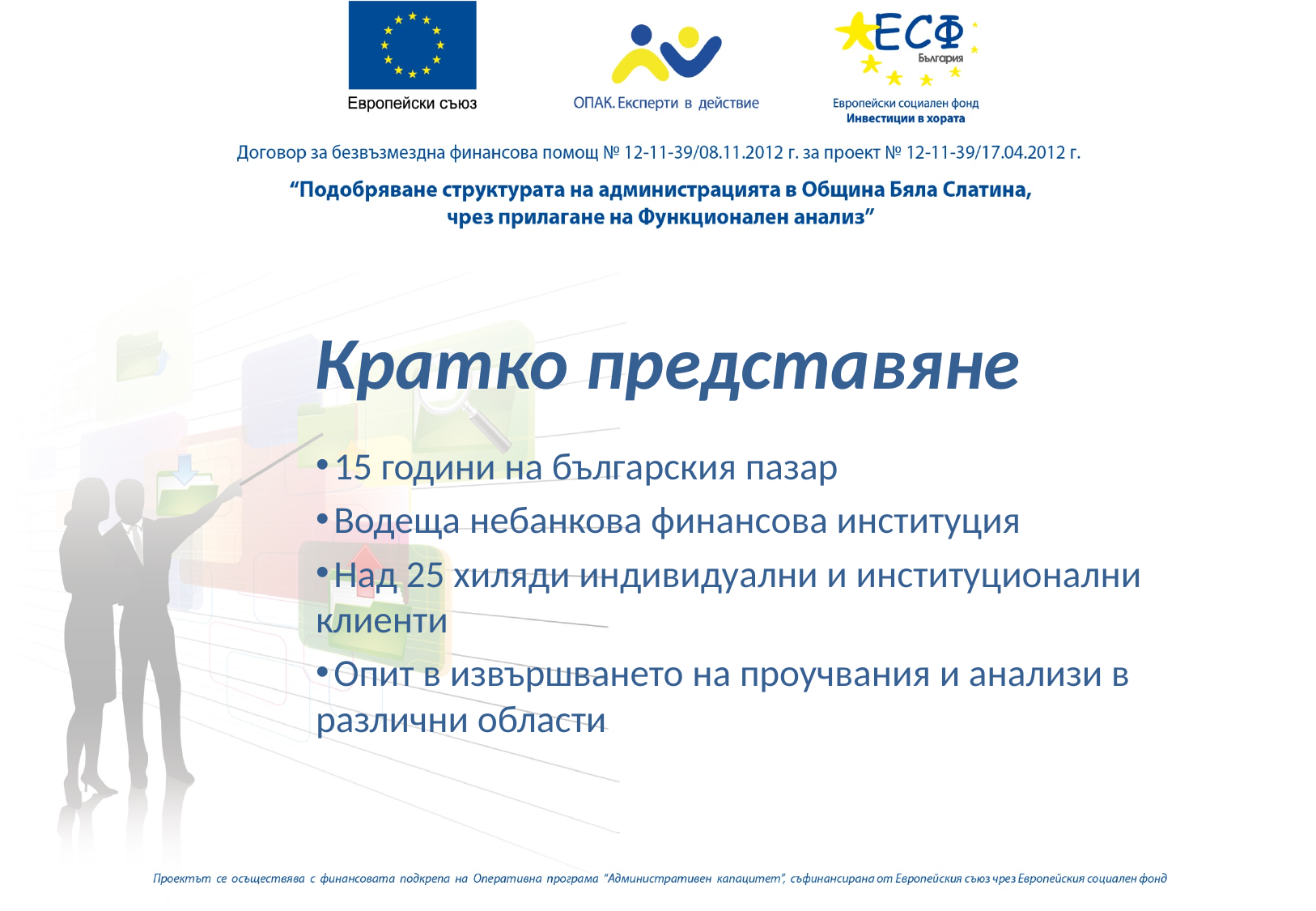

# Кратко представяне
 15 години на българския пазар
 Водеща небанкова финансова институция
 Над 25 хиляди индивидуални и институционални клиенти
 Опит в извършването на проучвания и анализи в различни области